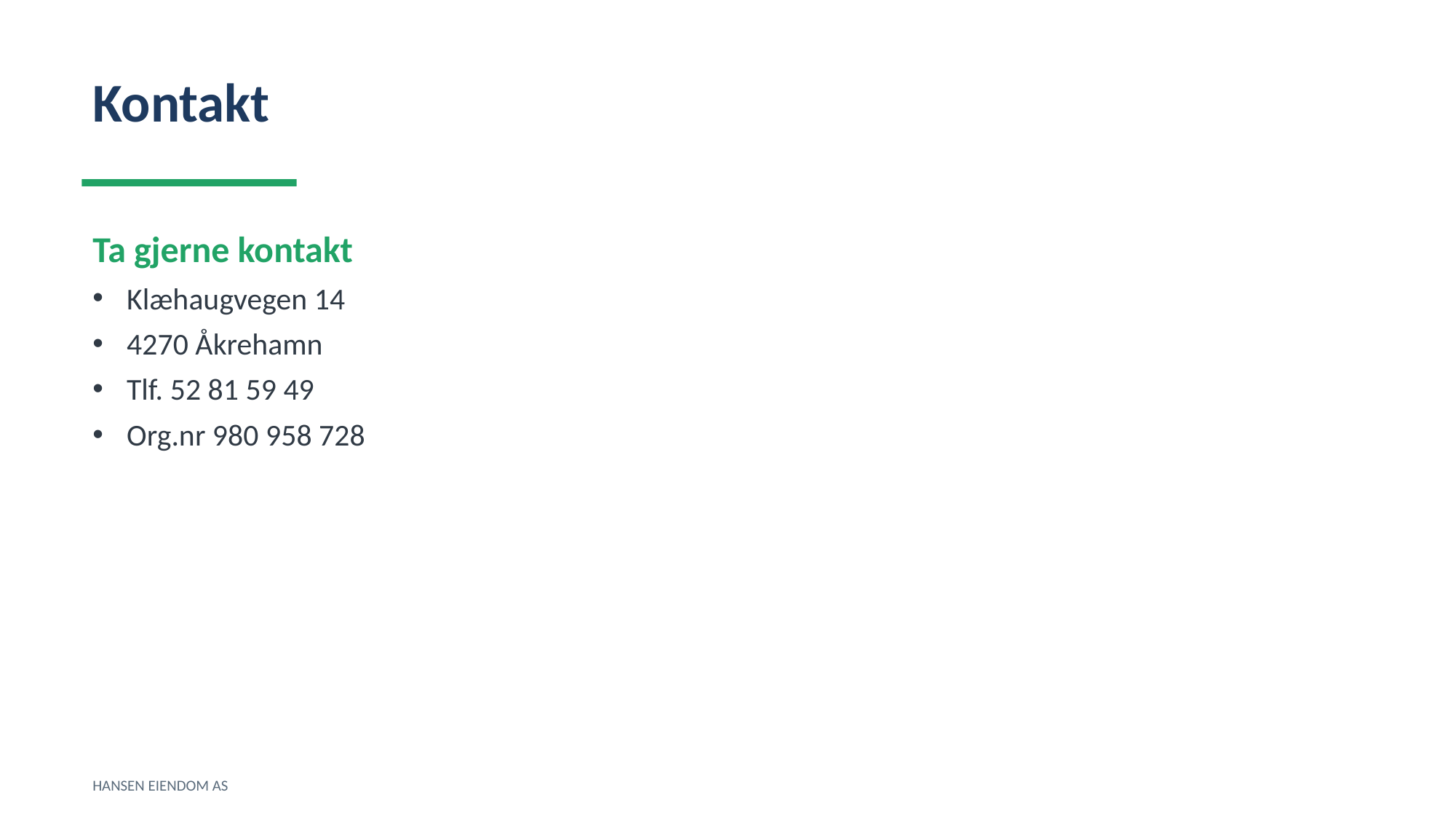

Kontakt

Ta gjerne kontakt
Klæhaugvegen 14
4270 Åkrehamn
Tlf. 52 81 59 49
Org.nr 980 958 728
HANSEN EIENDOM AS